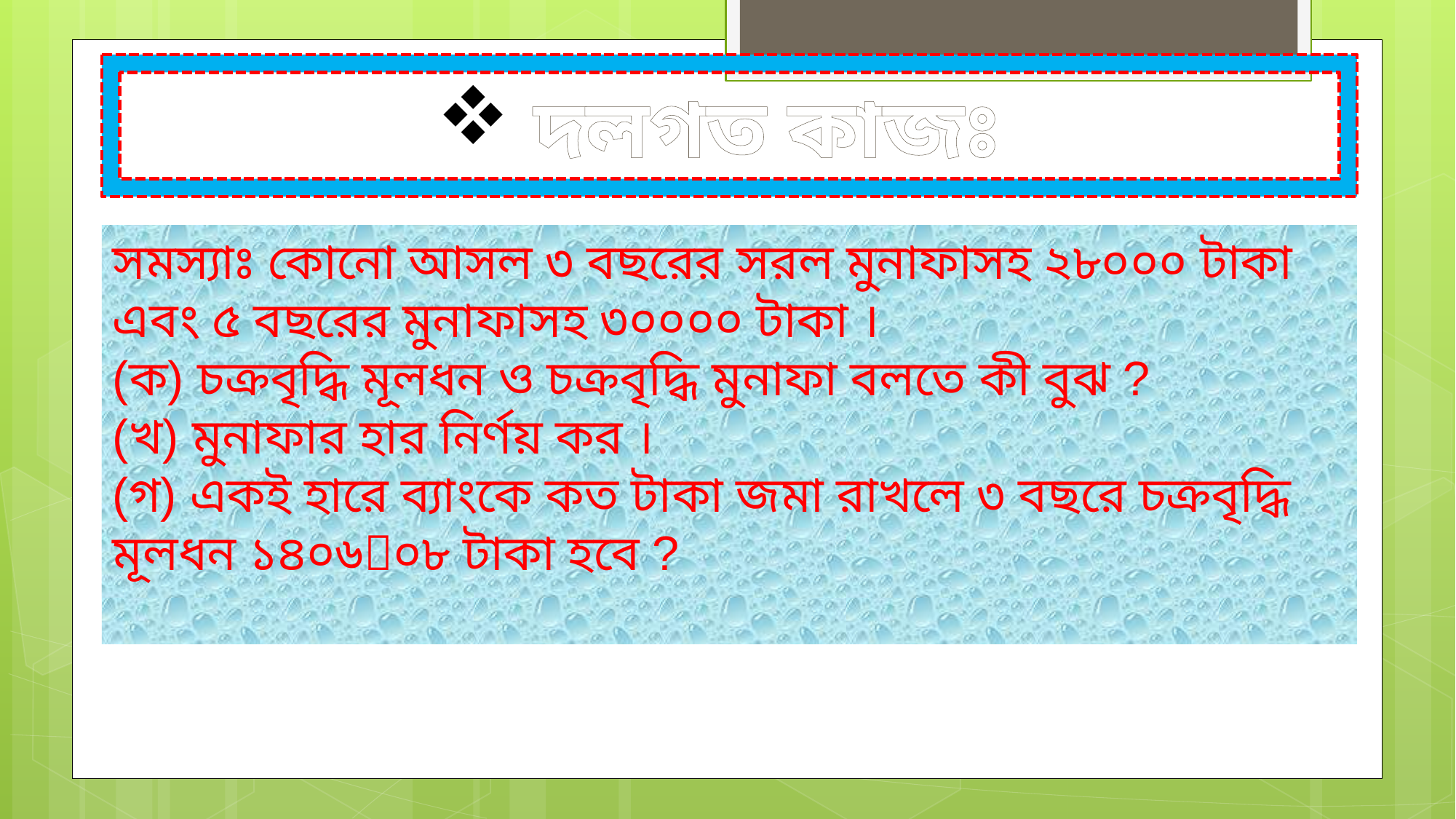

দলগত কাজঃ
সমস্যাঃ কোনো আসল ৩ বছরের সরল মুনাফাসহ ২৮০০০ টাকা এবং ৫ বছরের মুনাফাসহ ৩০০০০ টাকা ।
(ক) চক্রবৃদ্ধি মূলধন ও চক্রবৃদ্ধি মুনাফা বলতে কী বুঝ ?
(খ) মুনাফার হার নির্ণয় কর ।
(গ) একই হারে ব্যাংকে কত টাকা জমা রাখলে ৩ বছরে চক্রবৃদ্ধি মূলধন ১৪০৬.০৮ টাকা হবে ?